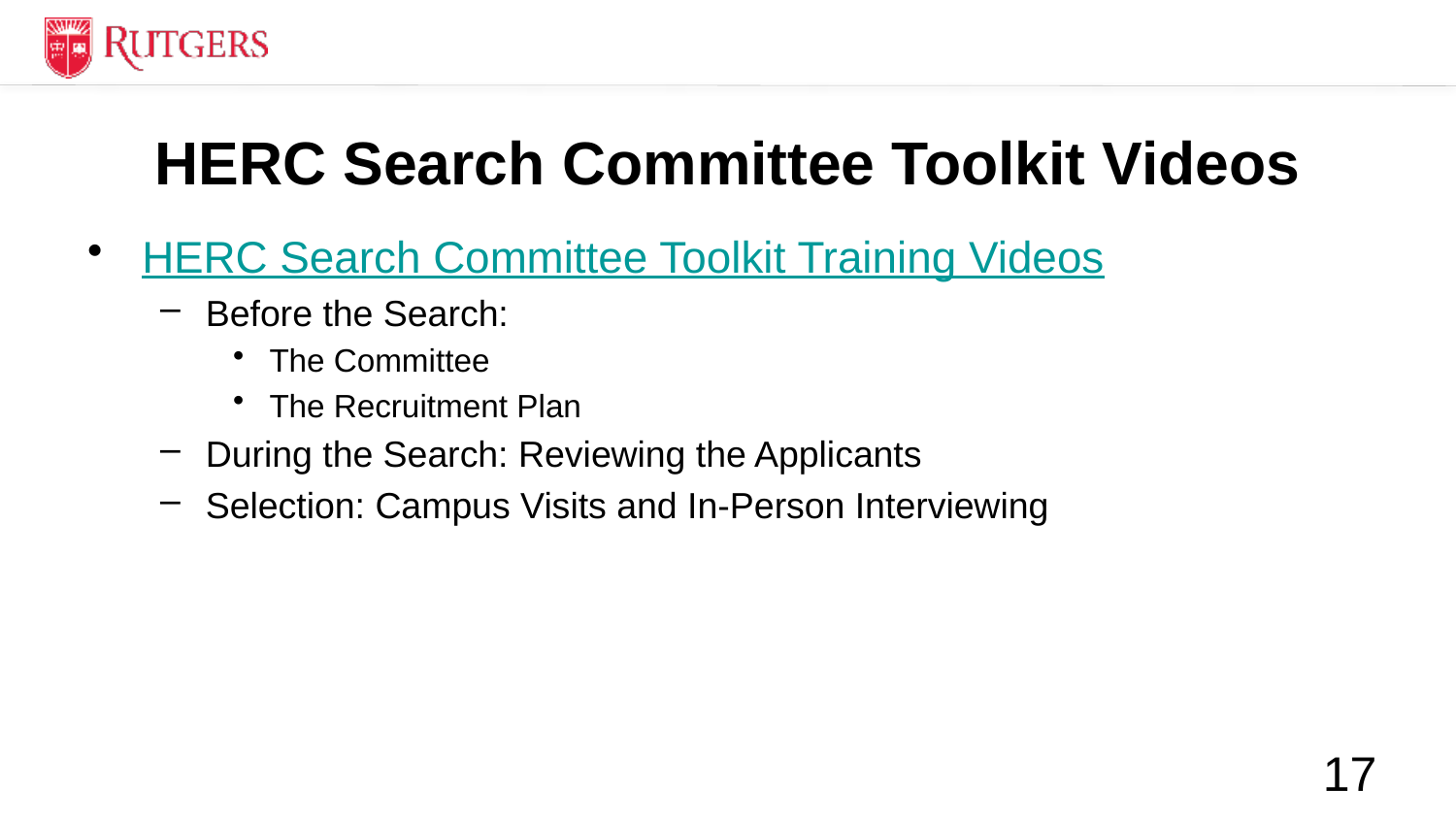

# HERC Search Committee Toolkit Videos
HERC Search Committee Toolkit Training Videos
Before the Search:
The Committee
The Recruitment Plan
During the Search: Reviewing the Applicants
Selection: Campus Visits and In-Person Interviewing

17